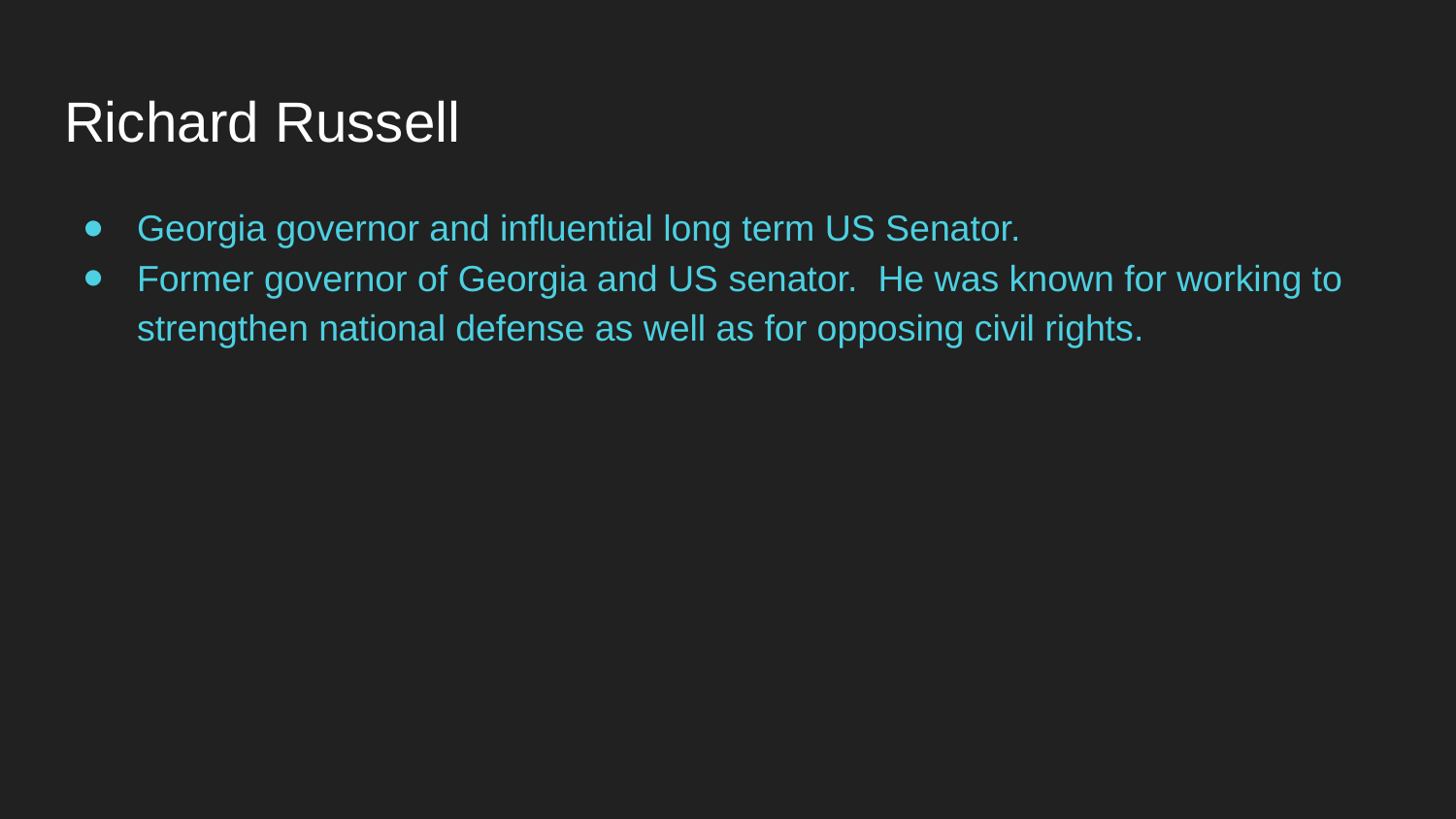

# Richard Russell
Georgia governor and influential long term US Senator.
Former governor of Georgia and US senator.  He was known for working to strengthen national defense as well as for opposing civil rights.